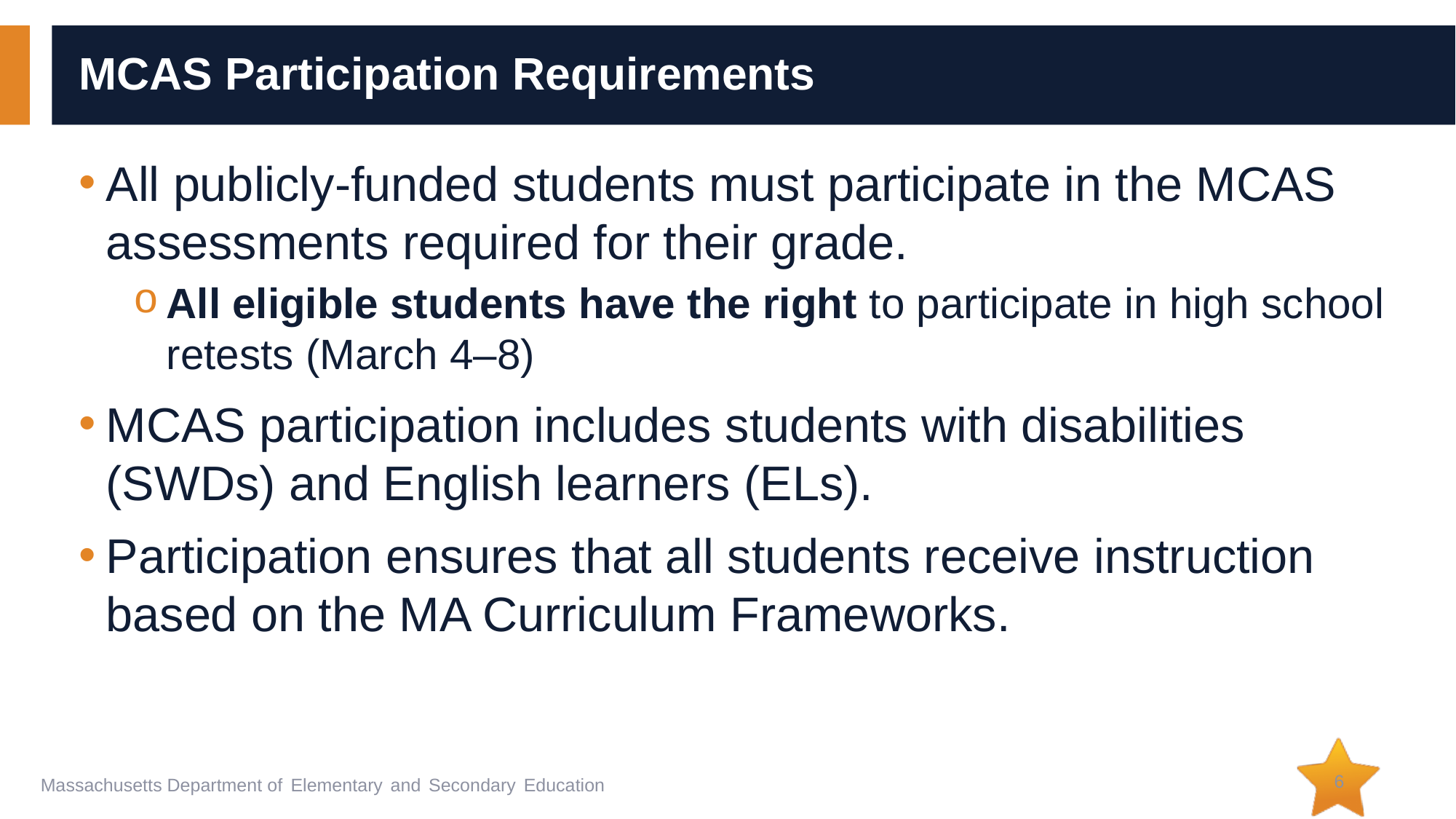

# MCAS Participation Requirements
All publicly-funded students must participate in the MCAS assessments required for their grade.
All eligible students have the right to participate in high school retests (March 4–8)
MCAS participation includes students with disabilities (SWDs) and English learners (ELs).
Participation ensures that all students receive instruction based on the MA Curriculum Frameworks.
6